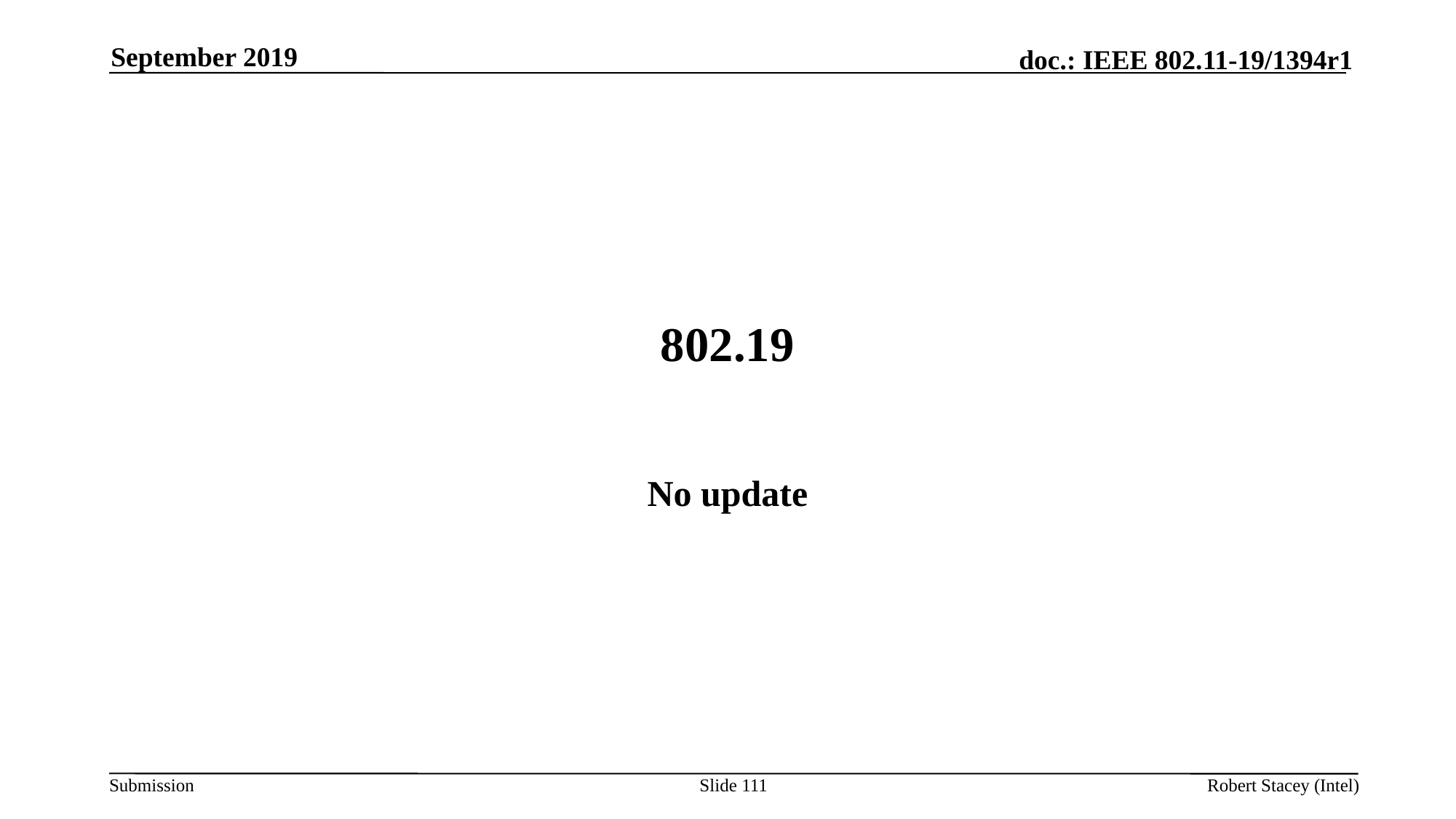

September 2019
# 802.19
No update
Slide 111
Robert Stacey (Intel)